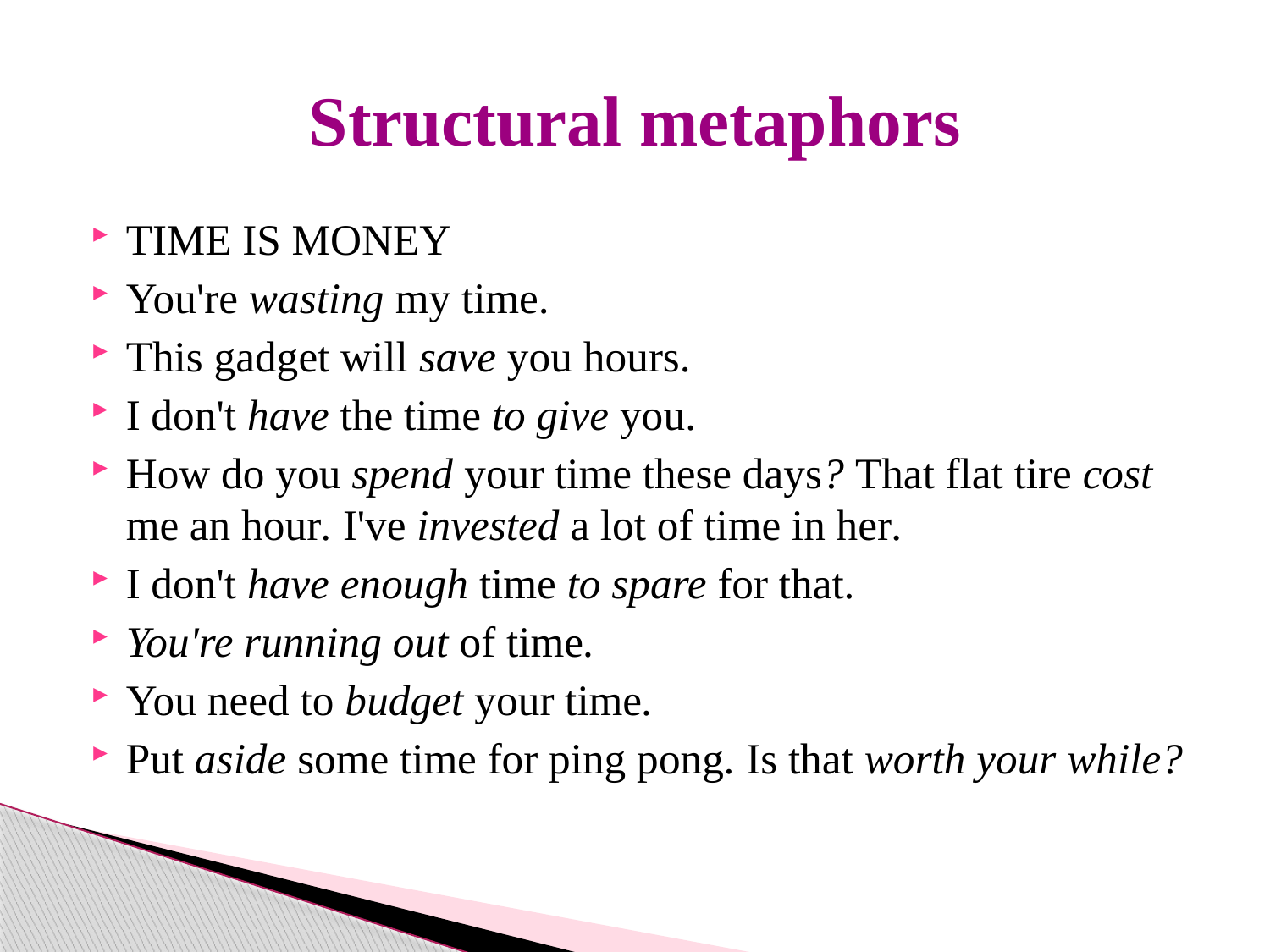

# Structural metaphors
TIME IS MONEY
You're wasting my time.
This gadget will save you hours.
I don't have the time to give you.
How do you spend your time these days? That flat tire cost me an hour. I've invested a lot of time in her.
I don't have enough time to spare for that.
You're running out of time.
You need to budget your time.
Put aside some time for ping pong. Is that worth your while?